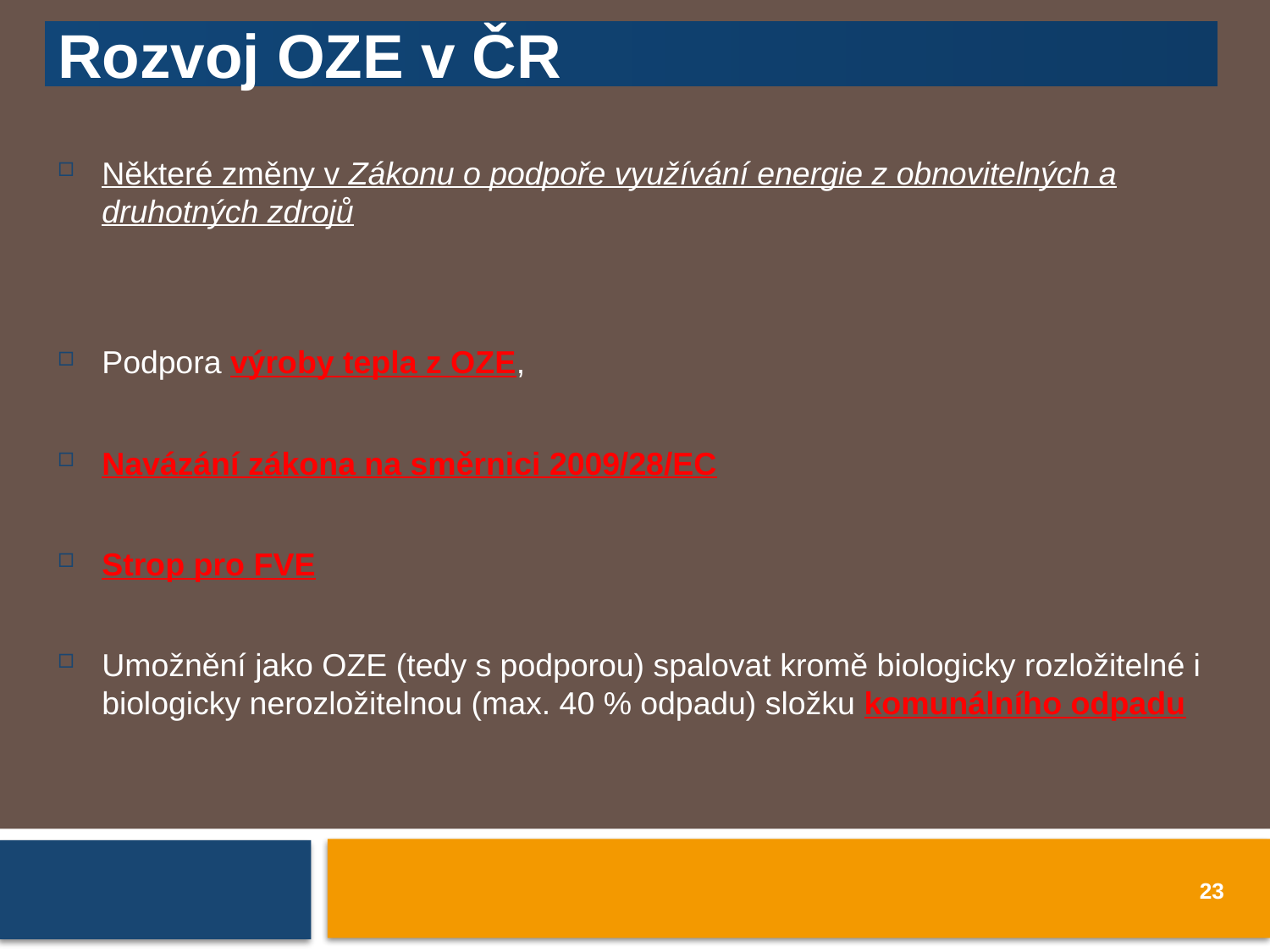

Rozvoj OZE v ČR

Některé změny v Zákonu o podpoře využívání energie z obnovitelných a druhotných zdrojů

Podpora výroby tepla z OZE,

Navázání zákona na směrnici 2009/28/EC

Strop pro FVE

Umožnění jako OZE (tedy s podporou) spalovat kromě biologicky rozložitelné i biologicky nerozložitelnou (max. 40 % odpadu) složku komunálního odpadu
23